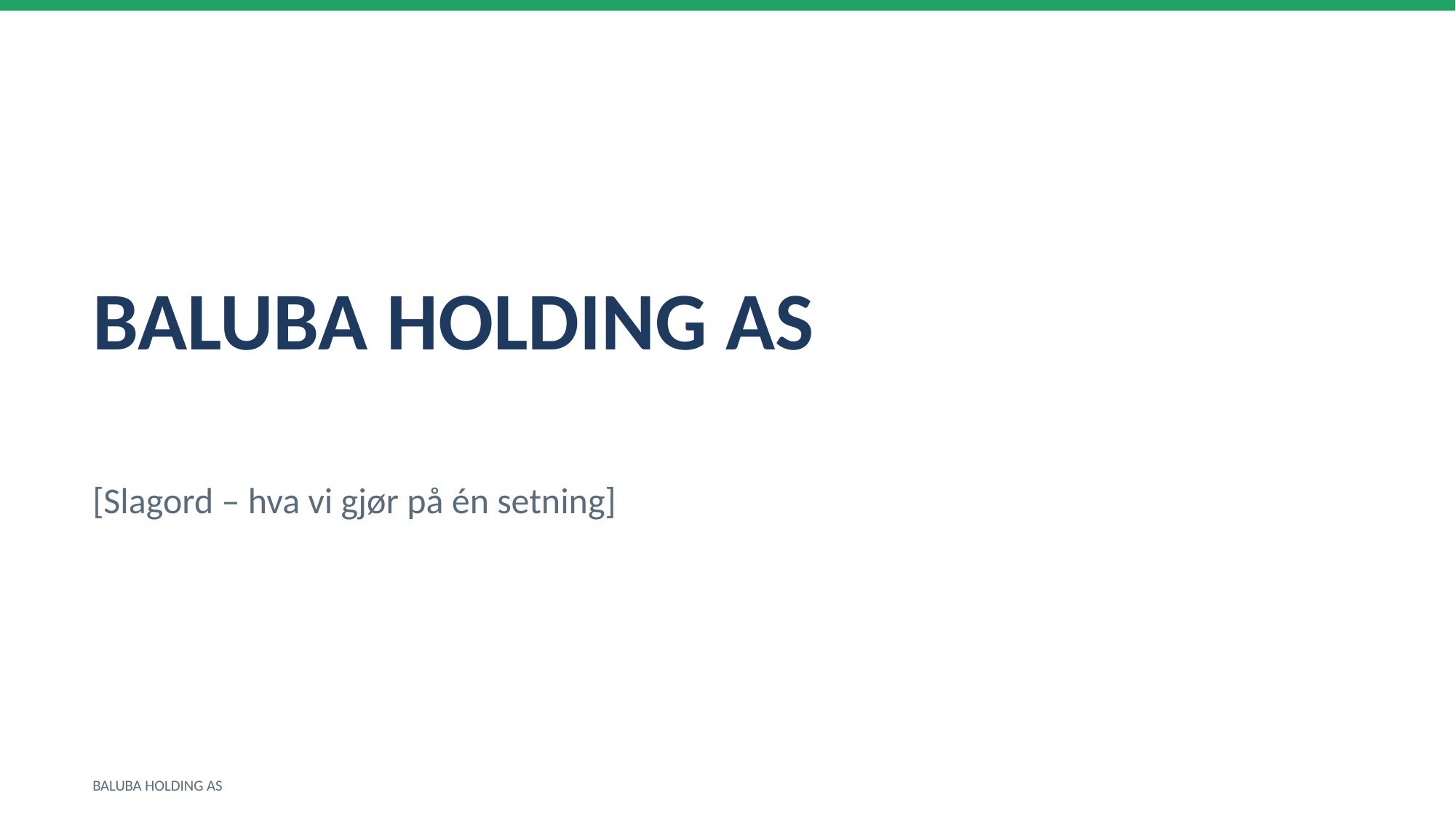

BALUBA HOLDING AS
[Slagord – hva vi gjør på én setning]
BALUBA HOLDING AS